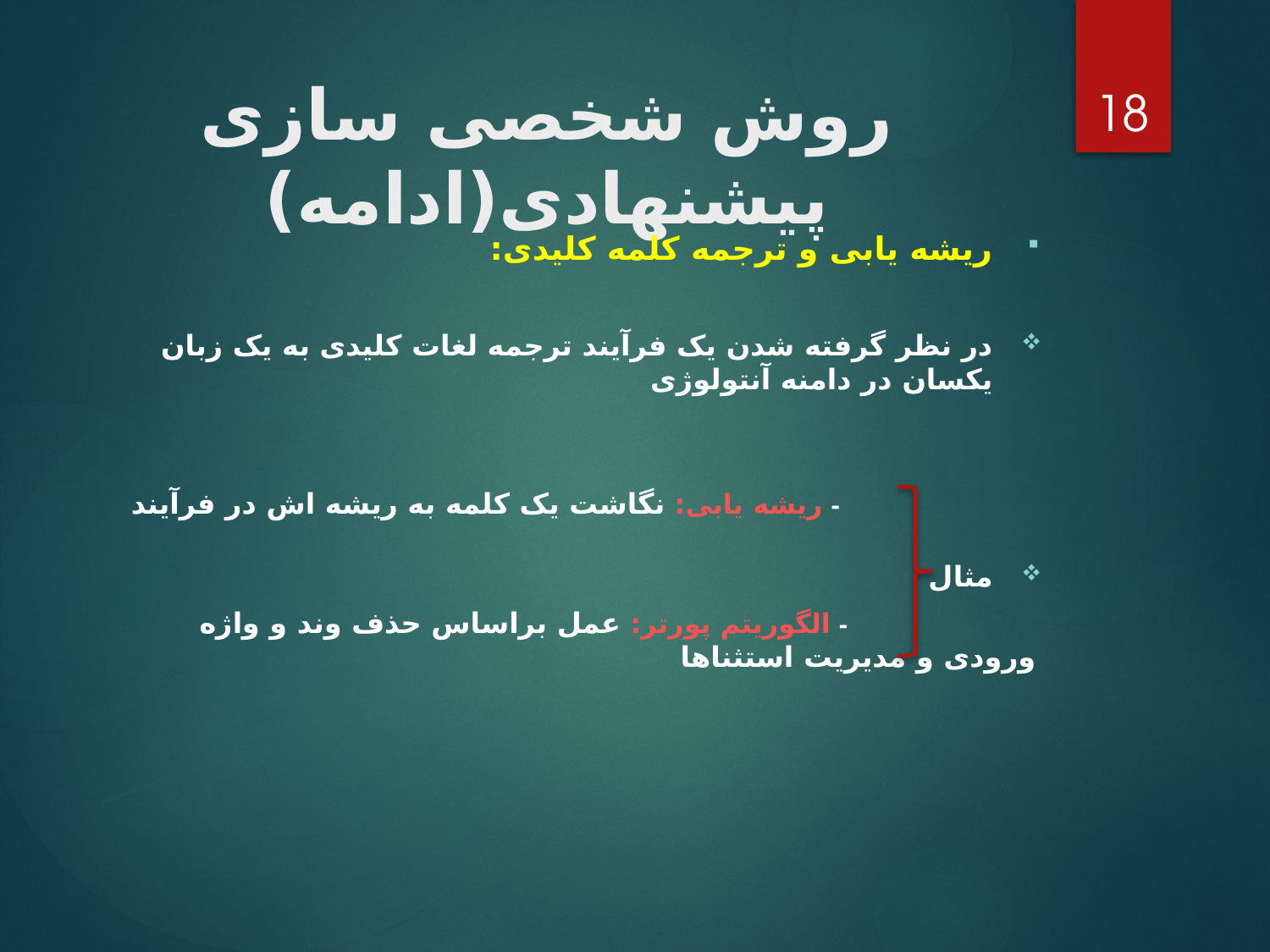

18
# روش شخصی سازی پیشنهادی(ادامه)
ریشه یابی و ترجمه کلمه کلیدی:

در نظر گرفته شدن یک فرآیند ترجمه لغات کلیدی به یک زبان یکسان در دامنه آنتولوژی

                         - ریشه یابی: نگاشت یک کلمه به ریشه اش در فرآیند
مثال
                        - الگوریتم پورتر: عمل براساس حذف وند و واژه ورودی و مدیریت استثناها